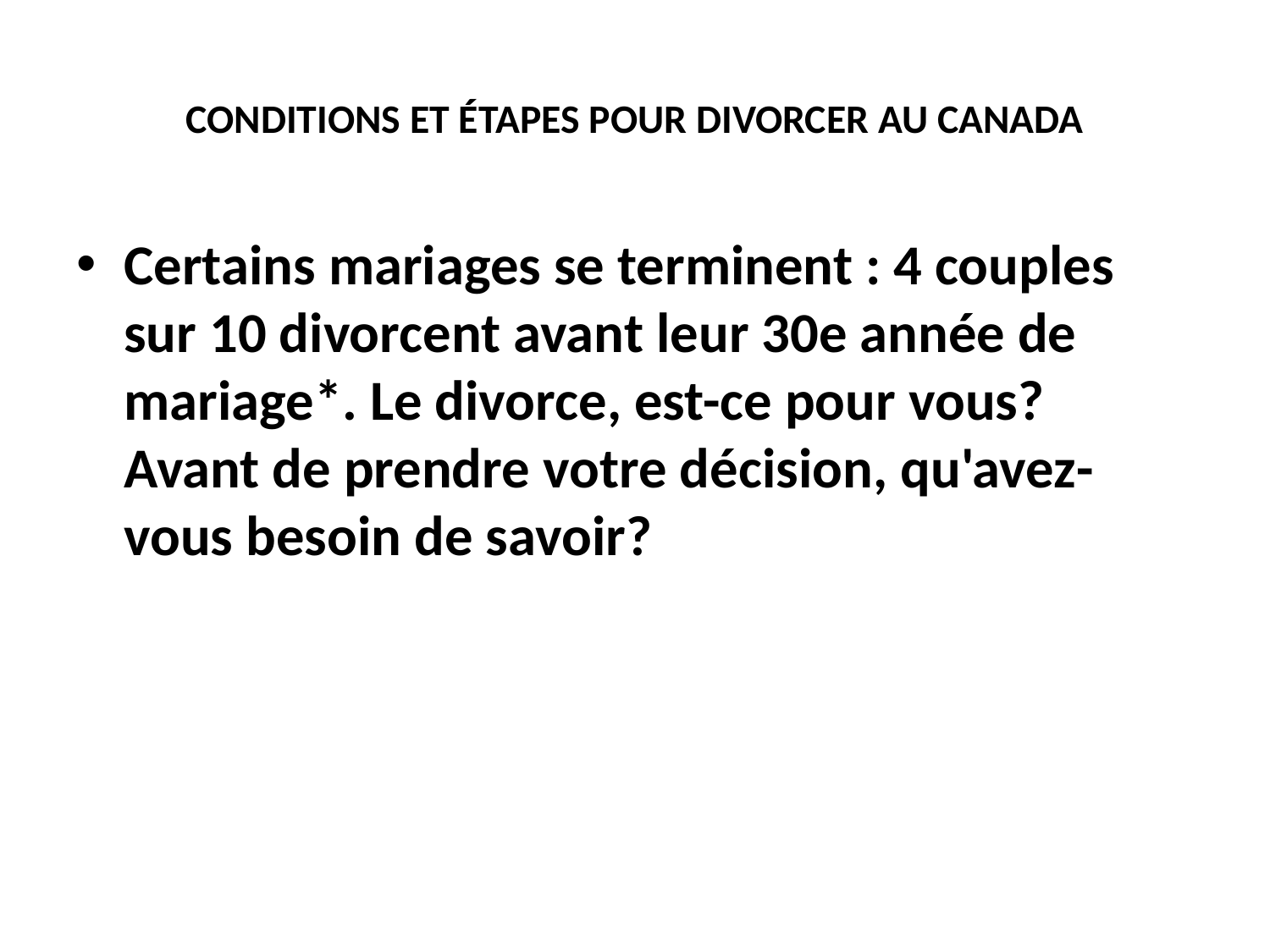

# CONDITIONS ET ÉTAPES POUR DIVORCER AU CANADA
Certains mariages se terminent : 4 couples sur 10 divorcent avant leur 30e année de mariage*. Le divorce, est-ce pour vous? Avant de prendre votre décision, qu'avez-vous besoin de savoir?